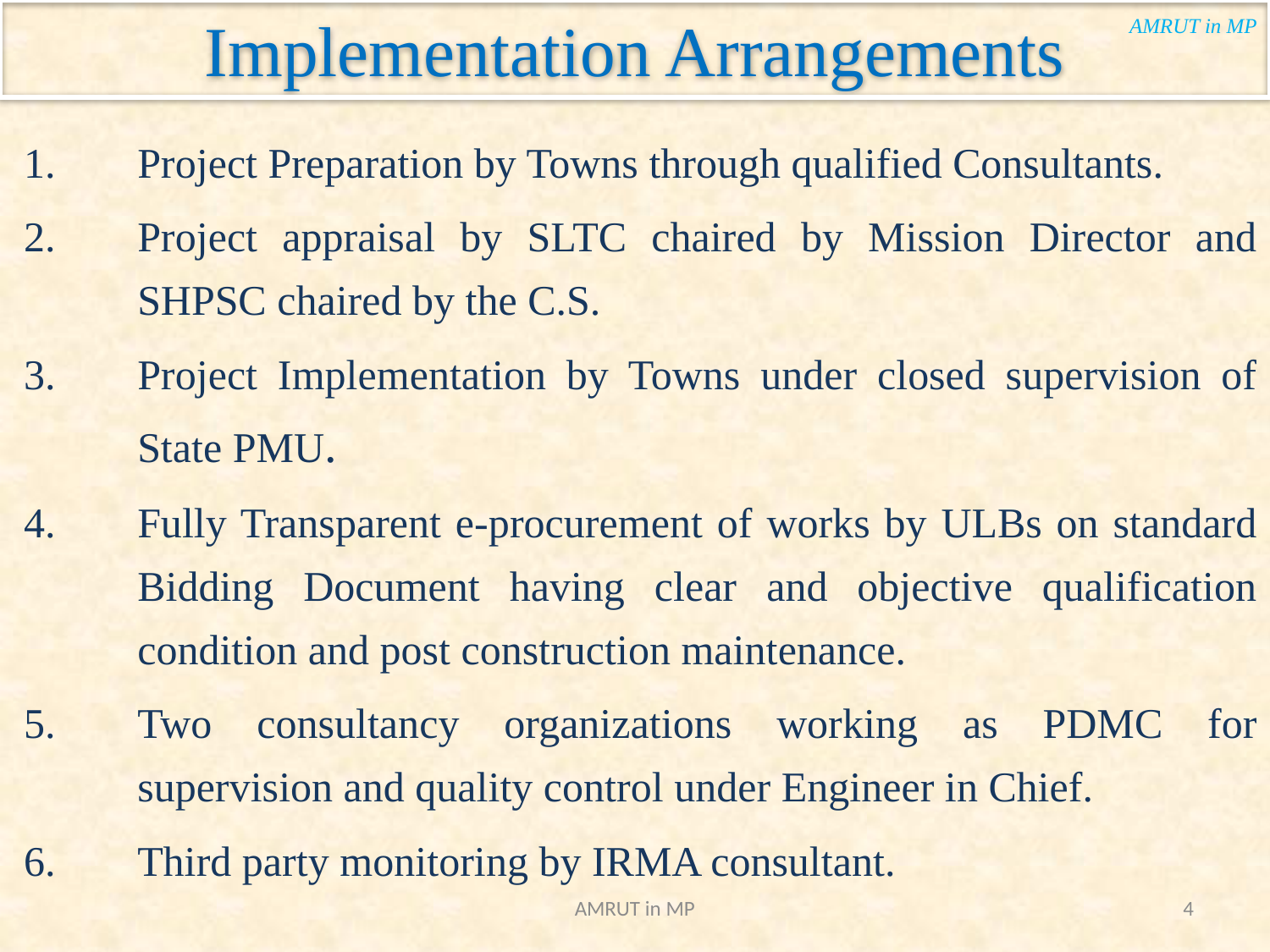

Implementation Arrangements
AMRUT in MP
Project Preparation by Towns through qualified Consultants.
Project appraisal by SLTC chaired by Mission Director and SHPSC chaired by the C.S.
Project Implementation by Towns under closed supervision of State PMU.
Fully Transparent e-procurement of works by ULBs on standard Bidding Document having clear and objective qualification condition and post construction maintenance.
Two consultancy organizations working as PDMC for supervision and quality control under Engineer in Chief.
Third party monitoring by IRMA consultant.
AMRUT in MP
4